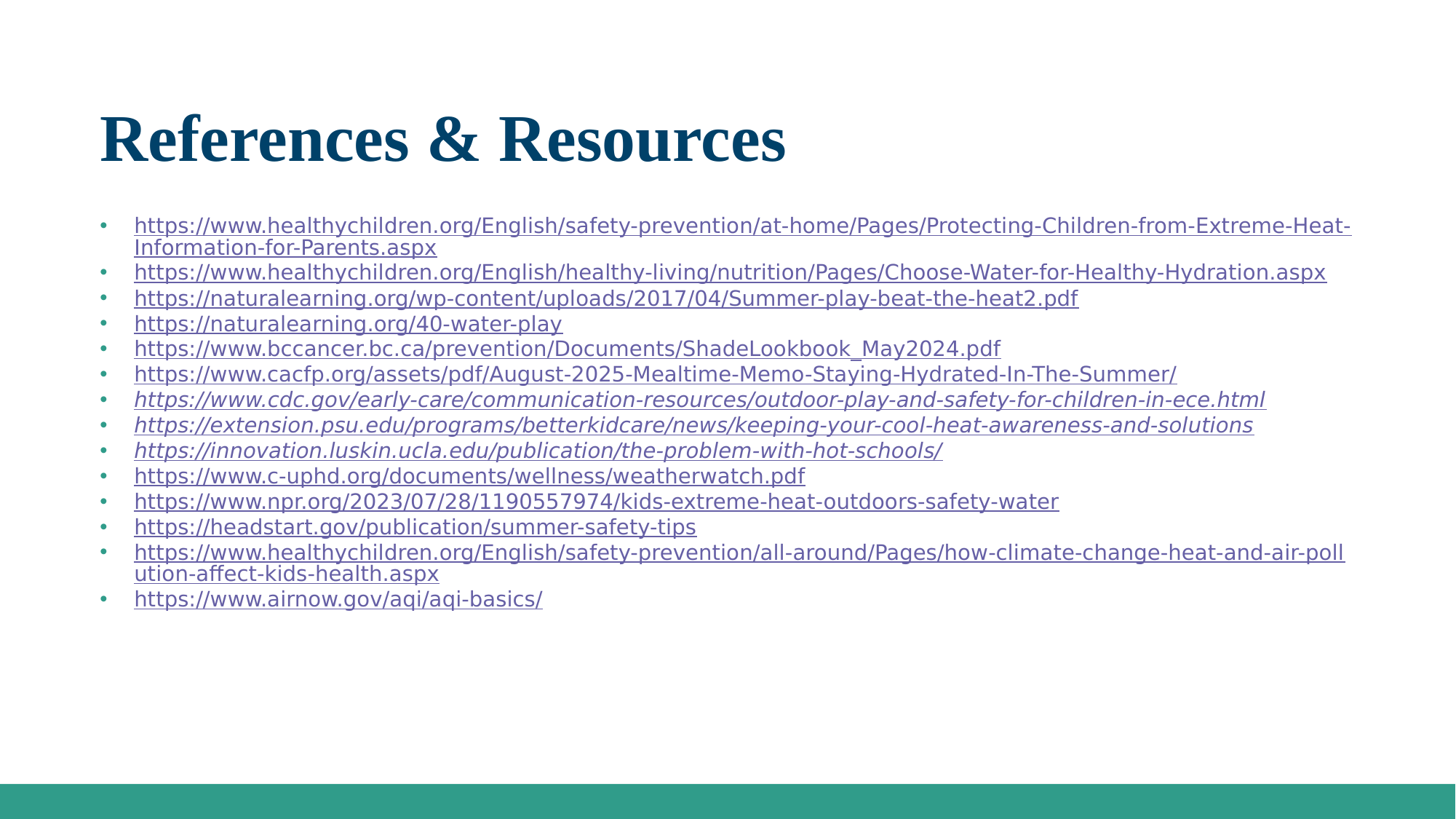

# References & Resources
https://www.healthychildren.org/English/safety-prevention/at-home/Pages/Protecting-Children-from-Extreme-Heat-Information-for-Parents.aspx
https://www.healthychildren.org/English/healthy-living/nutrition/Pages/Choose-Water-for-Healthy-Hydration.aspx
https://naturalearning.org/wp-content/uploads/2017/04/Summer-play-beat-the-heat2.pdf
https://naturalearning.org/40-water-play
https://www.bccancer.bc.ca/prevention/Documents/ShadeLookbook_May2024.pdf
https://www.cacfp.org/assets/pdf/August-2025-Mealtime-Memo-Staying-Hydrated-In-The-Summer/
https://www.cdc.gov/early-care/communication-resources/outdoor-play-and-safety-for-children-in-ece.html
https://extension.psu.edu/programs/betterkidcare/news/keeping-your-cool-heat-awareness-and-solutions
https://innovation.luskin.ucla.edu/publication/the-problem-with-hot-schools/
https://www.c-uphd.org/documents/wellness/weatherwatch.pdf
https://www.npr.org/2023/07/28/1190557974/kids-extreme-heat-outdoors-safety-water
https://headstart.gov/publication/summer-safety-tips
https://www.healthychildren.org/English/safety-prevention/all-around/Pages/how-climate-change-heat-and-air-pollution-affect-kids-health.aspx
https://www.airnow.gov/aqi/aqi-basics/